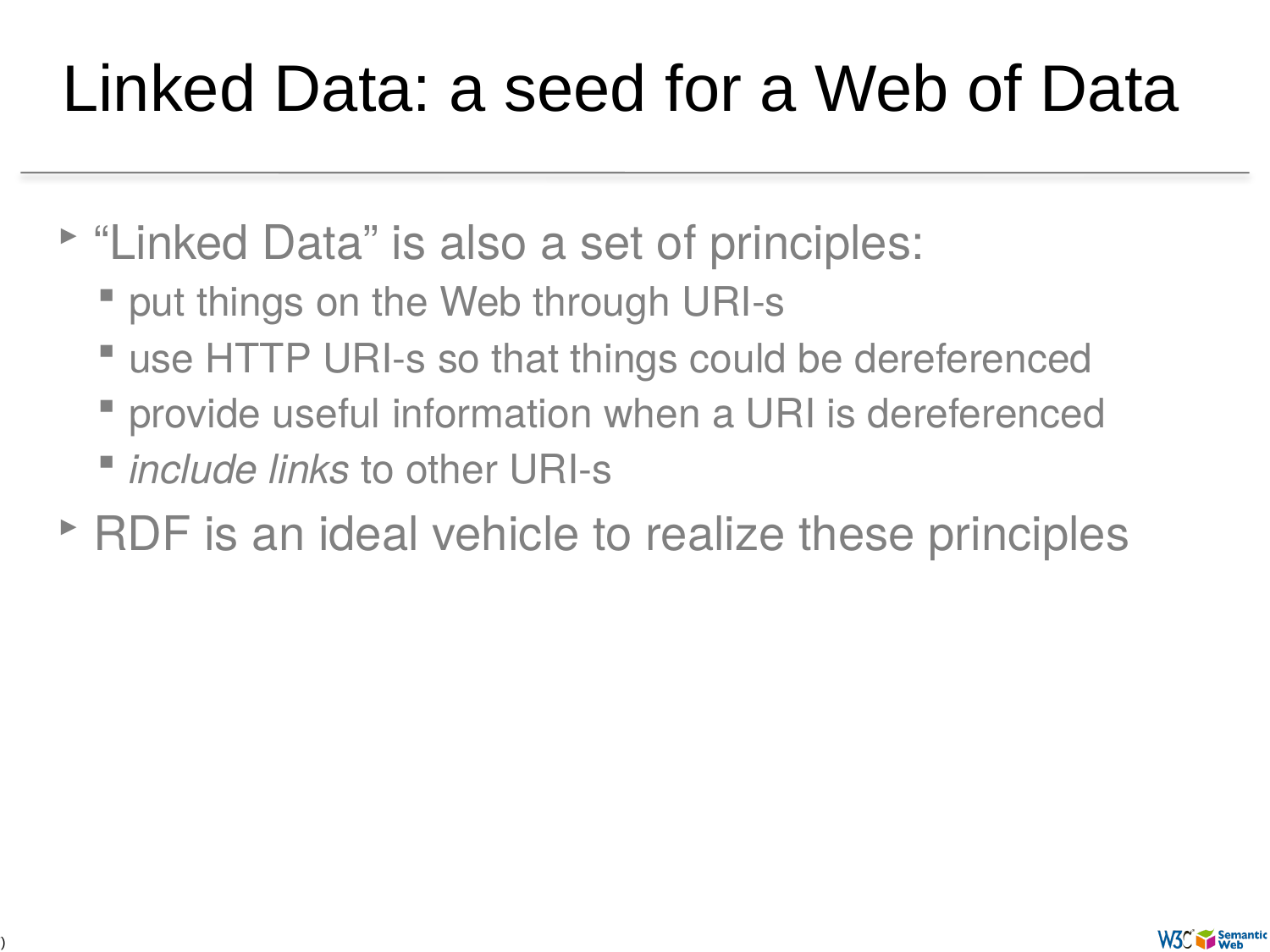

# Linked Data: a seed for a Web of Data
“Linked Data” is also a set of principles:
put things on the Web through URI-s
use HTTP URI-s so that things could be dereferenced
provide useful information when a URI is dereferenced
include links to other URI-s
RDF is an ideal vehicle to realize these principles